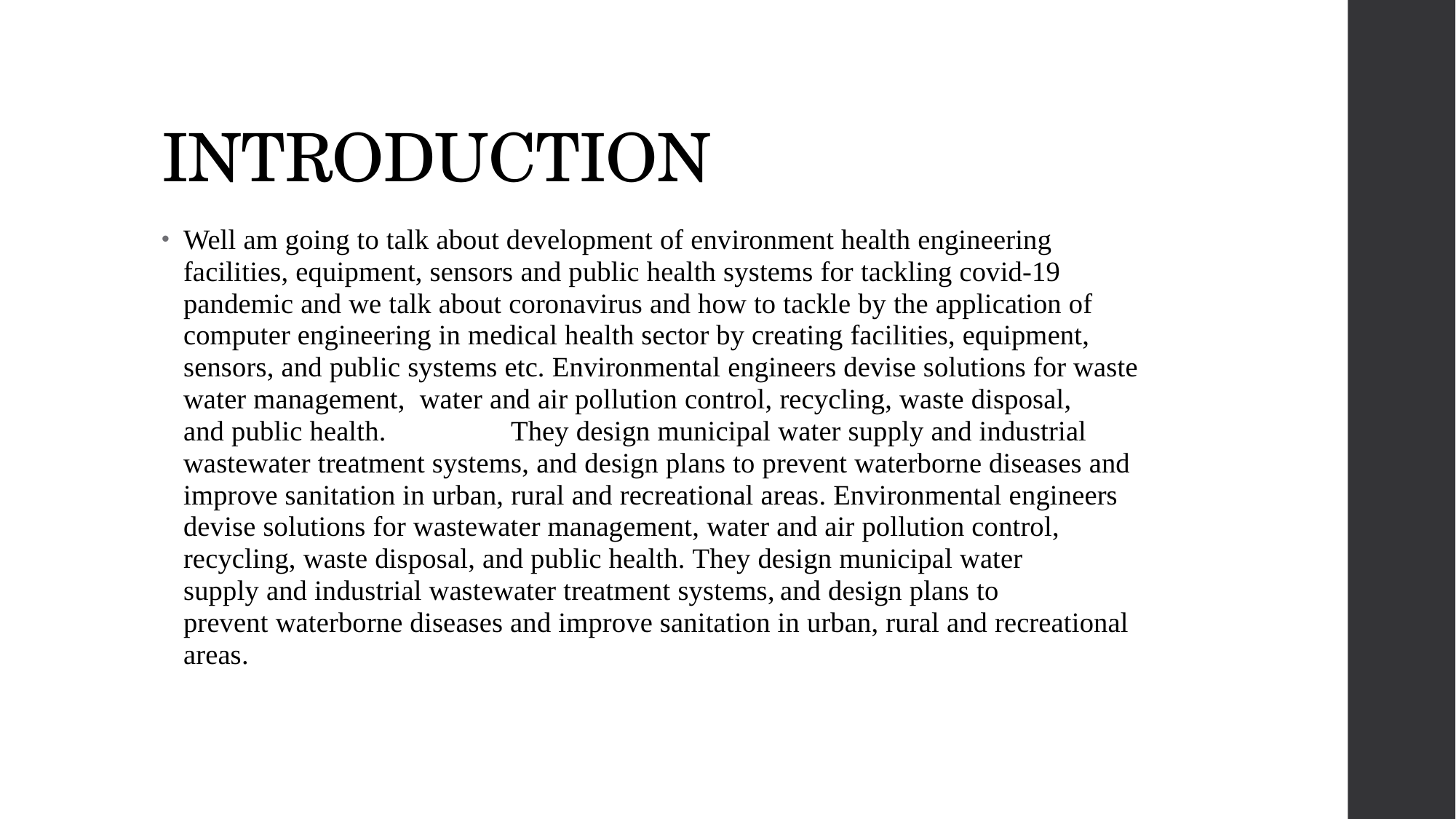

# INTRODUCTION
Well am going to talk about development of environment health engineering facilities, equipment, sensors and public health systems for tackling covid-19 pandemic and we talk about coronavirus and how to tackle by the application of computer engineering in medical health sector by creating facilities, equipment, sensors, and public systems etc. Environmental engineers devise solutions for waste water management,  water and air pollution control, recycling, waste disposal, and public health. 		They design municipal water supply and industrial wastewater treatment systems, and design plans to prevent waterborne diseases and improve sanitation in urban, rural and recreational areas. Environmental engineers devise solutions for wastewater management, water and air pollution control, recycling, waste disposal, and public health. They design municipal water supply and industrial wastewater treatment systems, and design plans to prevent waterborne diseases and improve sanitation in urban, rural and recreational areas.